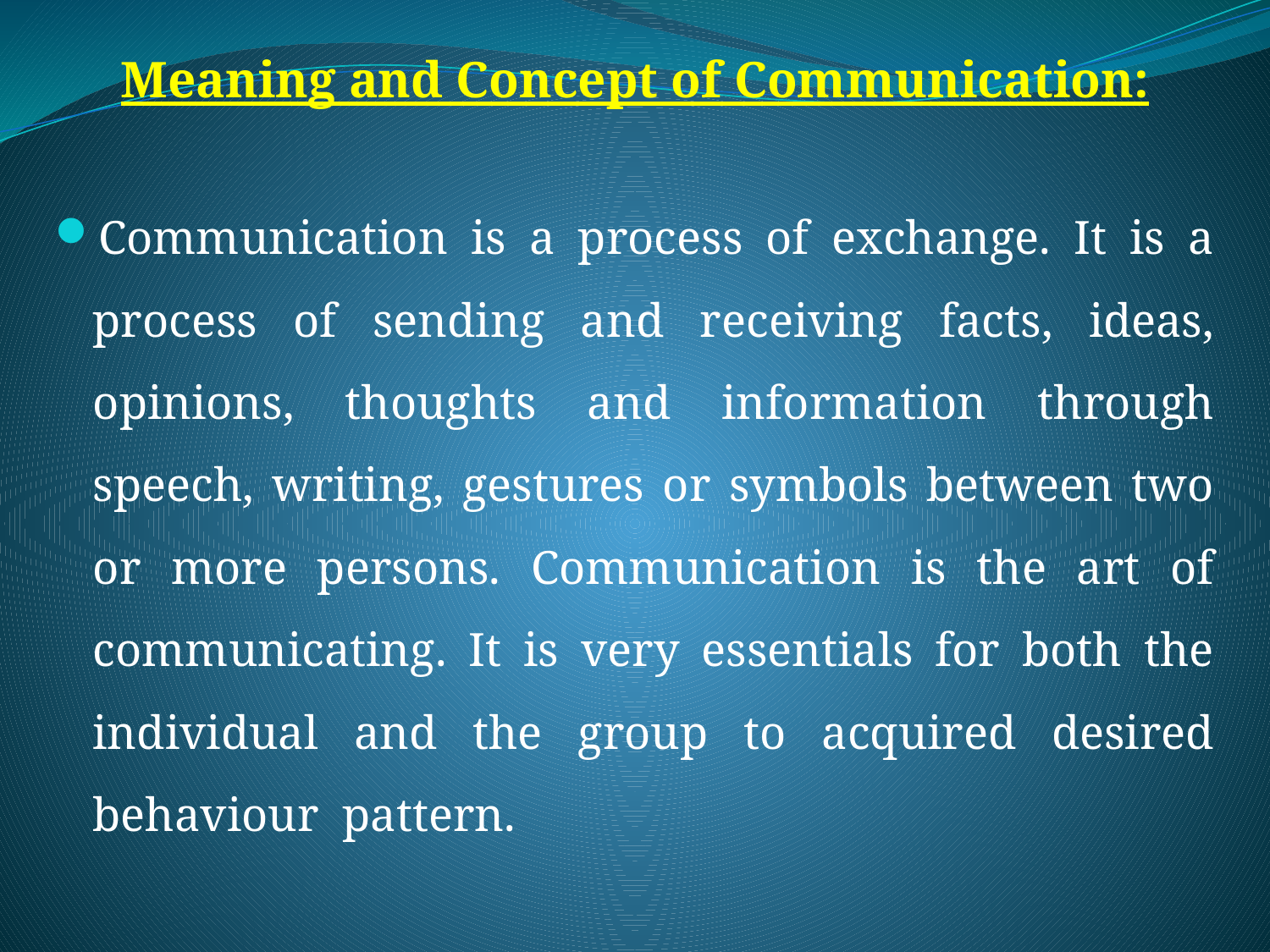

#
Meaning and Concept of Communication:

Communication is a process of exchange. It is a process of sending and receiving facts, ideas, opinions, thoughts and information through speech, writing, gestures or symbols between two or more persons. Communication is the art of communicating. It is very essentials for both the individual and the group to acquired desired behaviour  pattern.